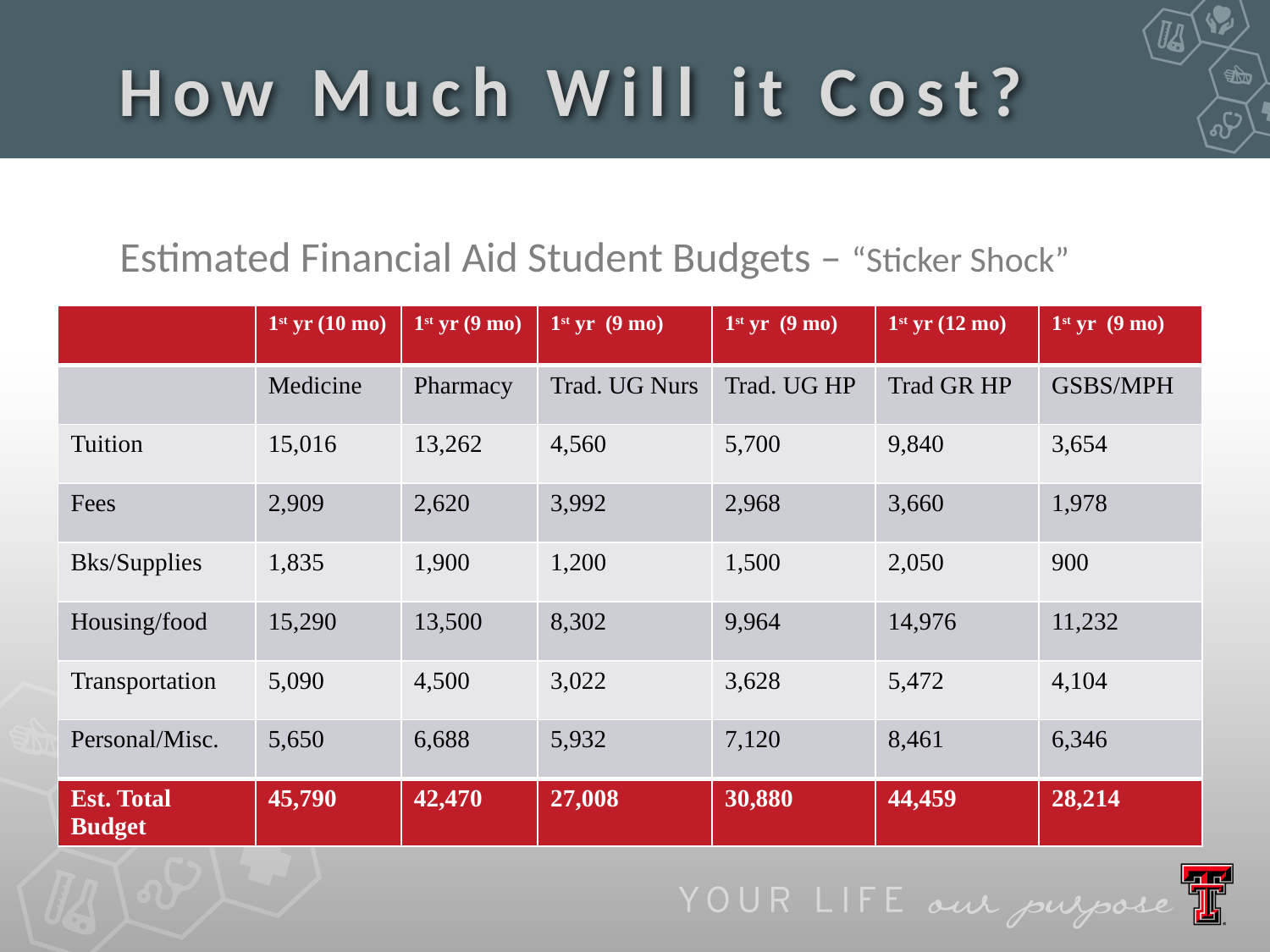

How Much Will it Cost?
Estimated Financial Aid Student Budgets – “Sticker Shock”
|  | 1st yr (10 mo) | 1st yr (9 mo) | 1st yr (9 mo) | 1st yr (9 mo) | 1st yr (12 mo) | 1st yr (9 mo) |
| --- | --- | --- | --- | --- | --- | --- |
|  | Medicine | Pharmacy | Trad. UG Nurs | Trad. UG HP | Trad GR HP | GSBS/MPH |
| Tuition | 15,016 | 13,262 | 4,560 | 5,700 | 9,840 | 3,654 |
| Fees | 2,909 | 2,620 | 3,992 | 2,968 | 3,660 | 1,978 |
| Bks/Supplies | 1,835 | 1,900 | 1,200 | 1,500 | 2,050 | 900 |
| Housing/food | 15,290 | 13,500 | 8,302 | 9,964 | 14,976 | 11,232 |
| Transportation | 5,090 | 4,500 | 3,022 | 3,628 | 5,472 | 4,104 |
| Personal/Misc. | 5,650 | 6,688 | 5,932 | 7,120 | 8,461 | 6,346 |
| Est. Total Budget | 45,790 | 42,470 | 27,008 | 30,880 | 44,459 | 28,214 |